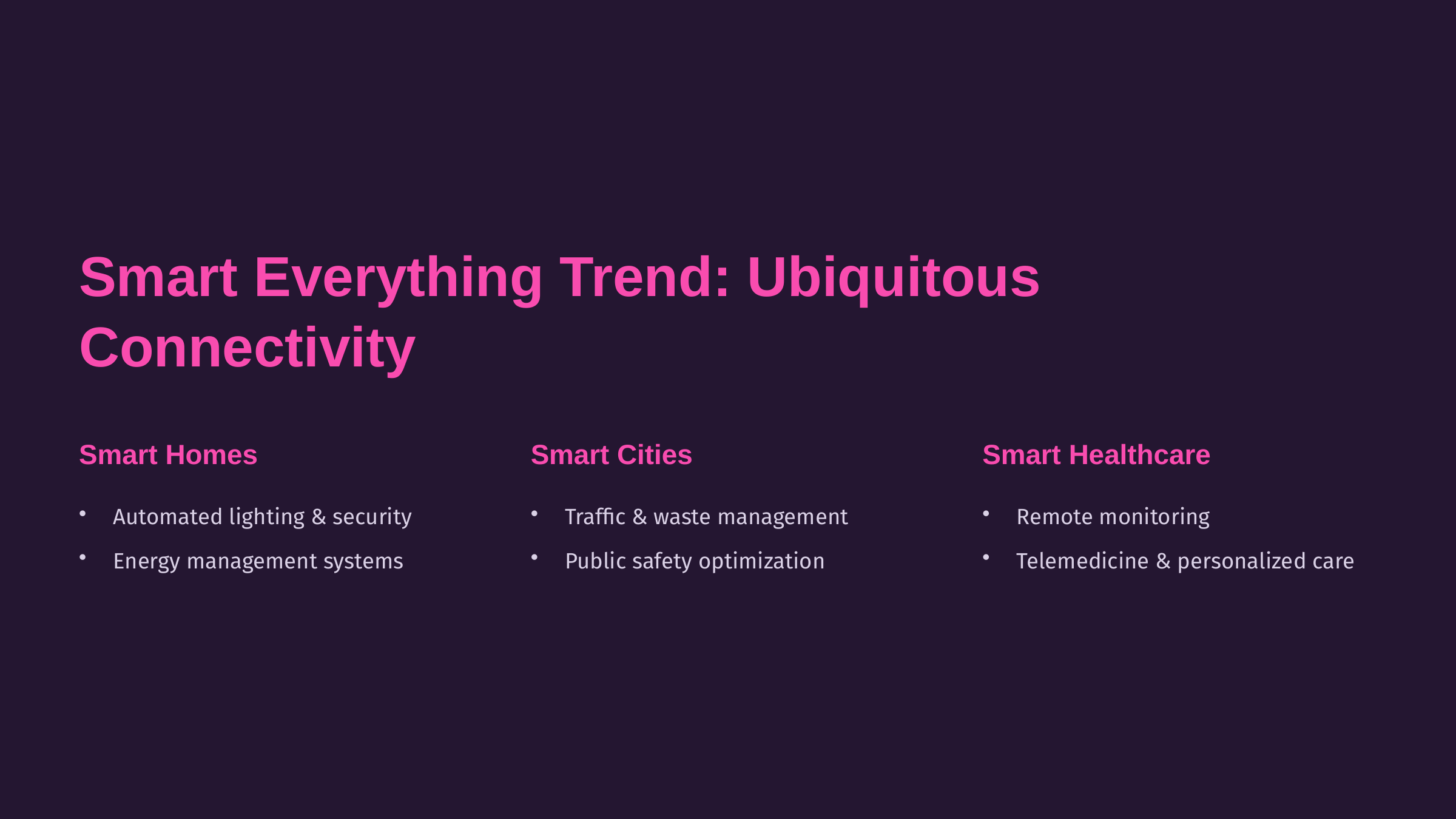

Smart Everything Trend: Ubiquitous Connectivity
Smart Homes
Smart Cities
Smart Healthcare
Automated lighting & security
Traffic & waste management
Remote monitoring
Energy management systems
Public safety optimization
Telemedicine & personalized care